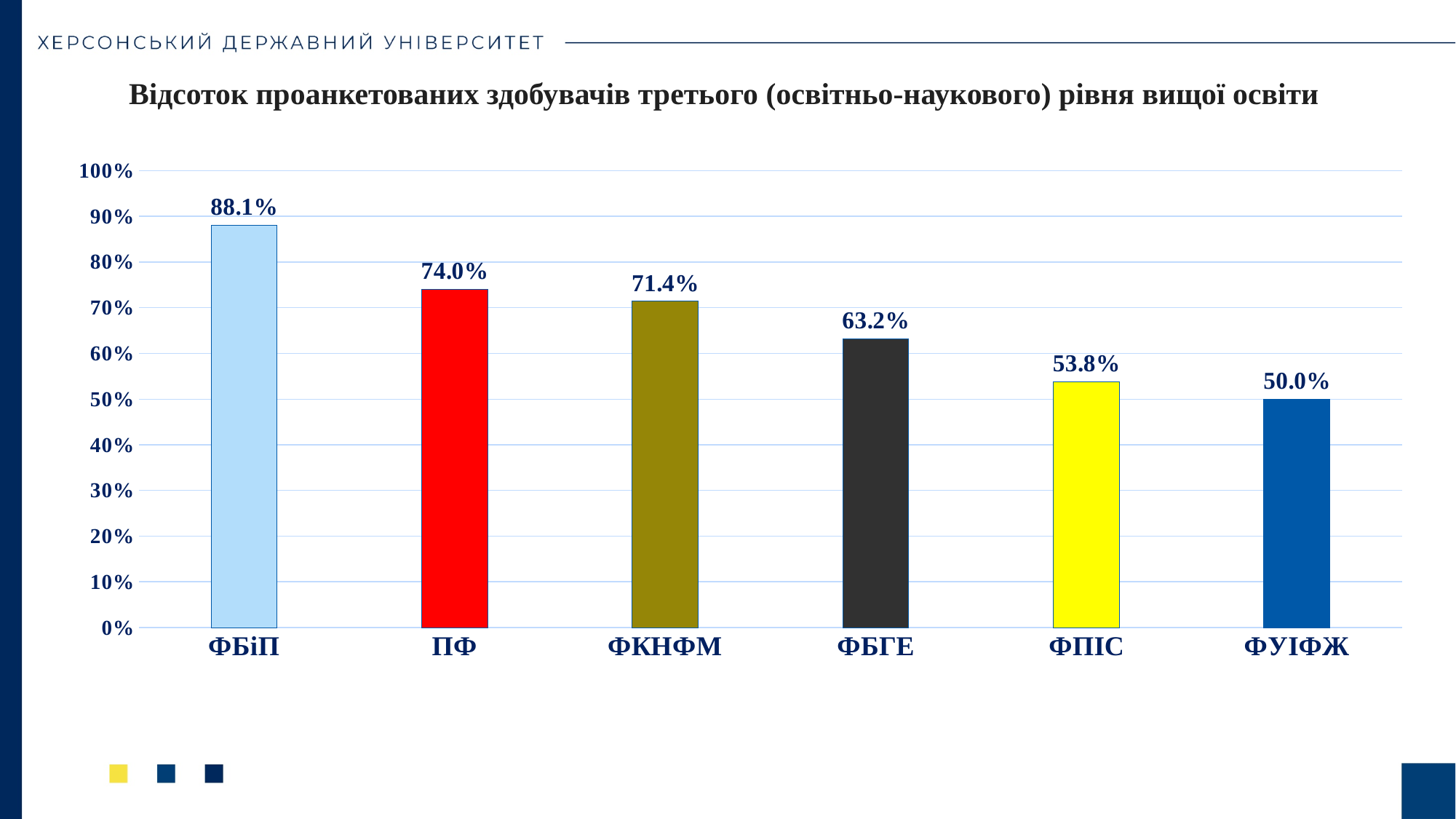

Відсоток проанкетованих здобувачів третього (освітньо-наукового) рівня вищої освіти

### Chart

| Category | Ряд 1 |
|---|---|
| ФБіП | 0.881 |
| ПФ | 0.74 |
| ФКНФМ | 0.714 |
| ФБГЕ | 0.632 |
| ФПІС | 0.538 |
| ФУІФЖ | 0.5 |